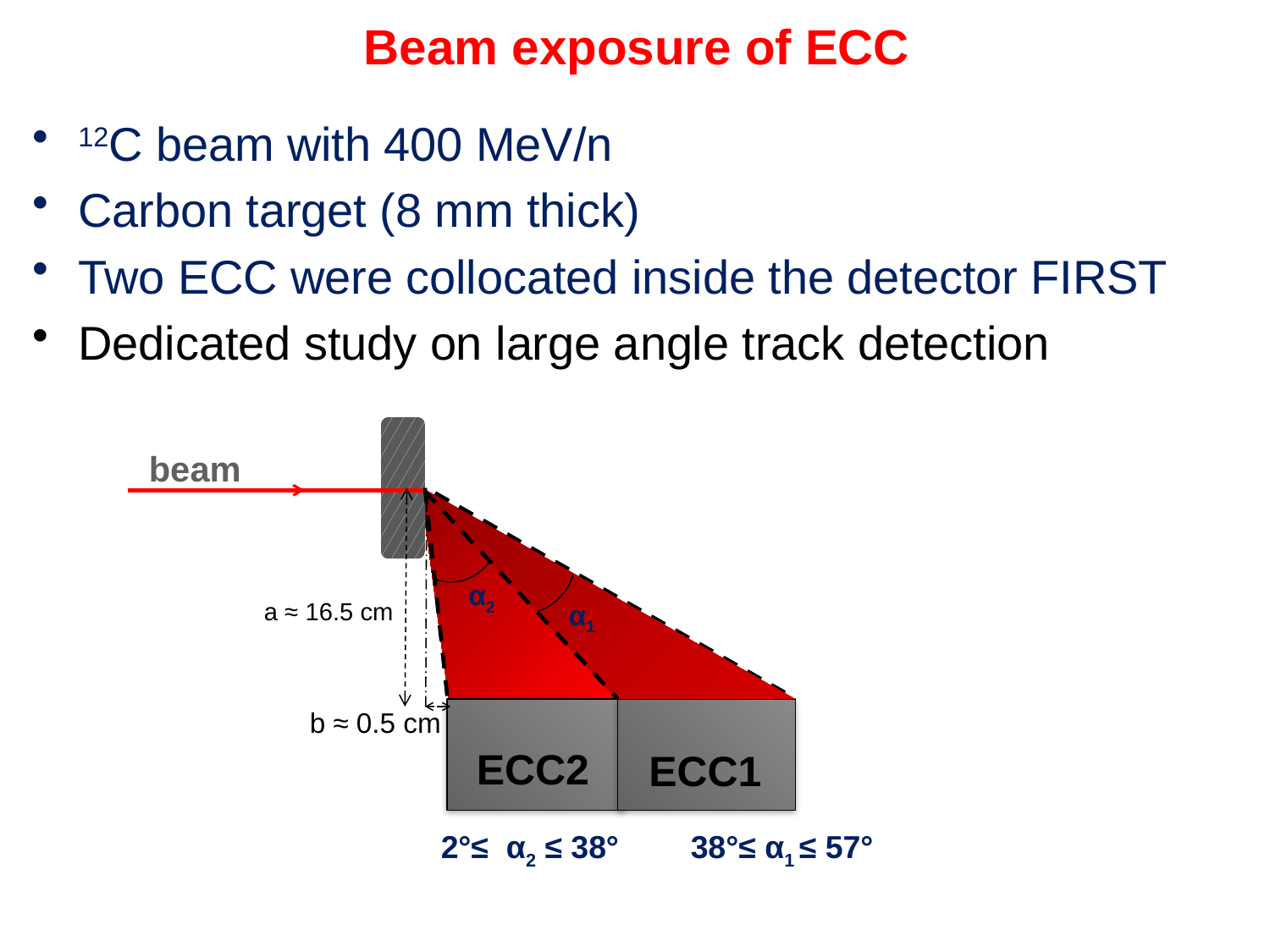

# Beam exposure of ECC
12C beam with 400 MeV/n
Carbon target (8 mm thick)
Two ECC were collocated inside the detector FIRST
Dedicated study on large angle track detection

beam

α2
a ≈ 16.5 cm
α1

b ≈ 0.5 cm
ECC2
ECC1
2°≤  α2 ≤ 38°
38°≤ α1 ≤ 57°